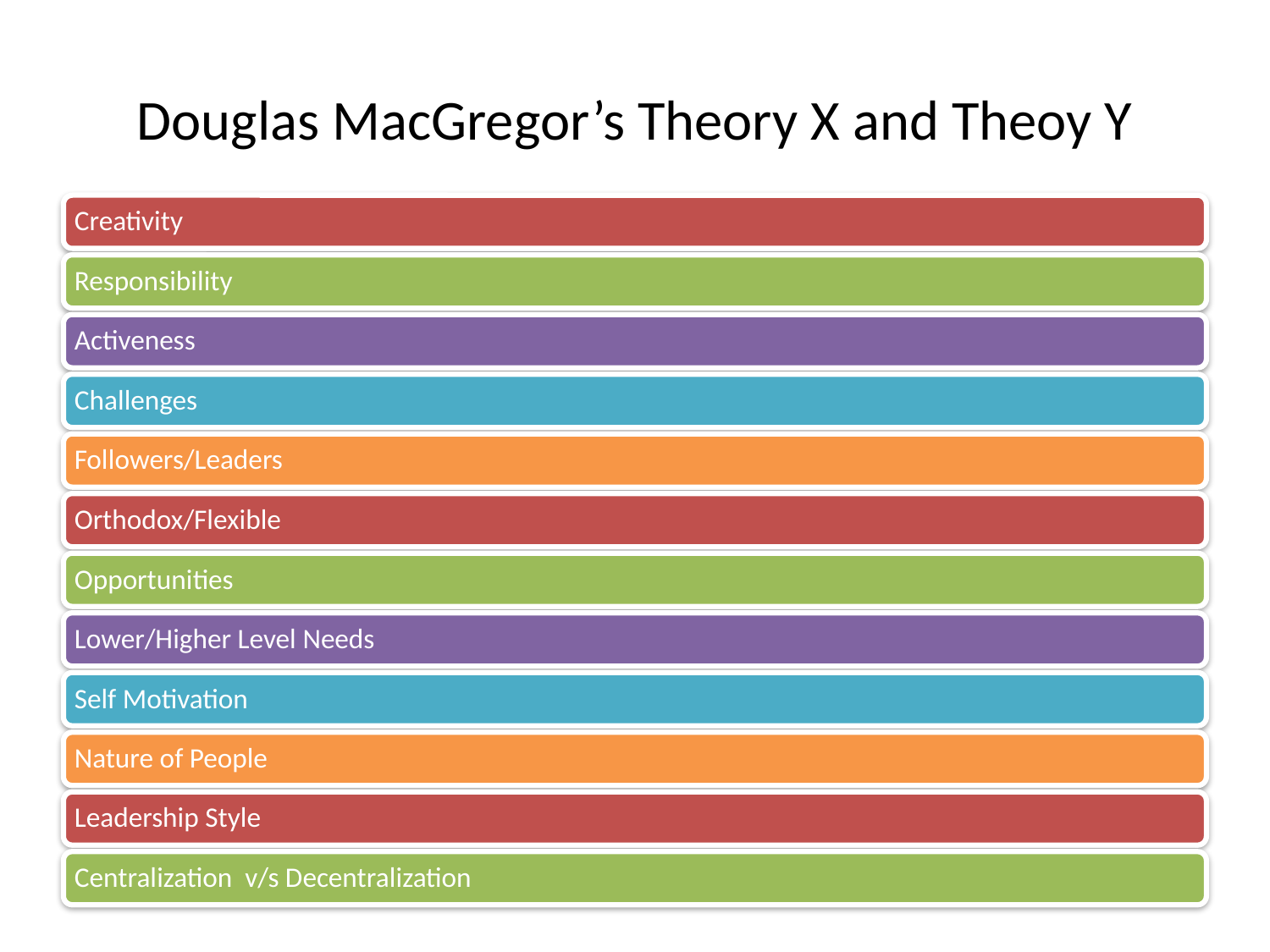

# Douglas MacGregor’s Theory X and Theoy Y
Creativity
Responsibility
Activeness
Challenges
Followers/Leaders
Orthodox/Flexible
Opportunities
Lower/Higher Level Needs
Self Motivation
Nature of People
Leadership Style
Centralization  v/s Decentralization